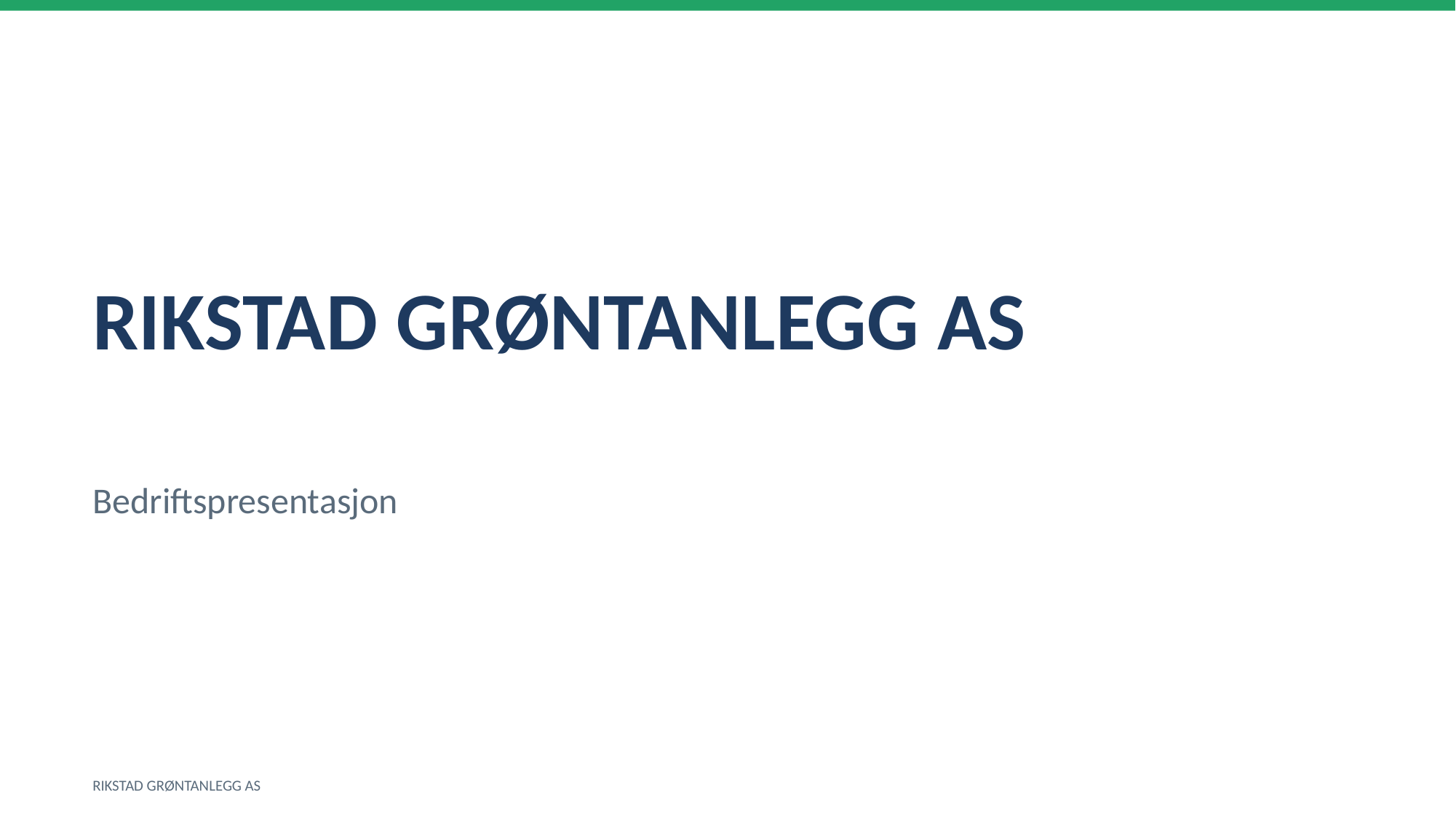

RIKSTAD GRØNTANLEGG AS
Bedriftspresentasjon
RIKSTAD GRØNTANLEGG AS